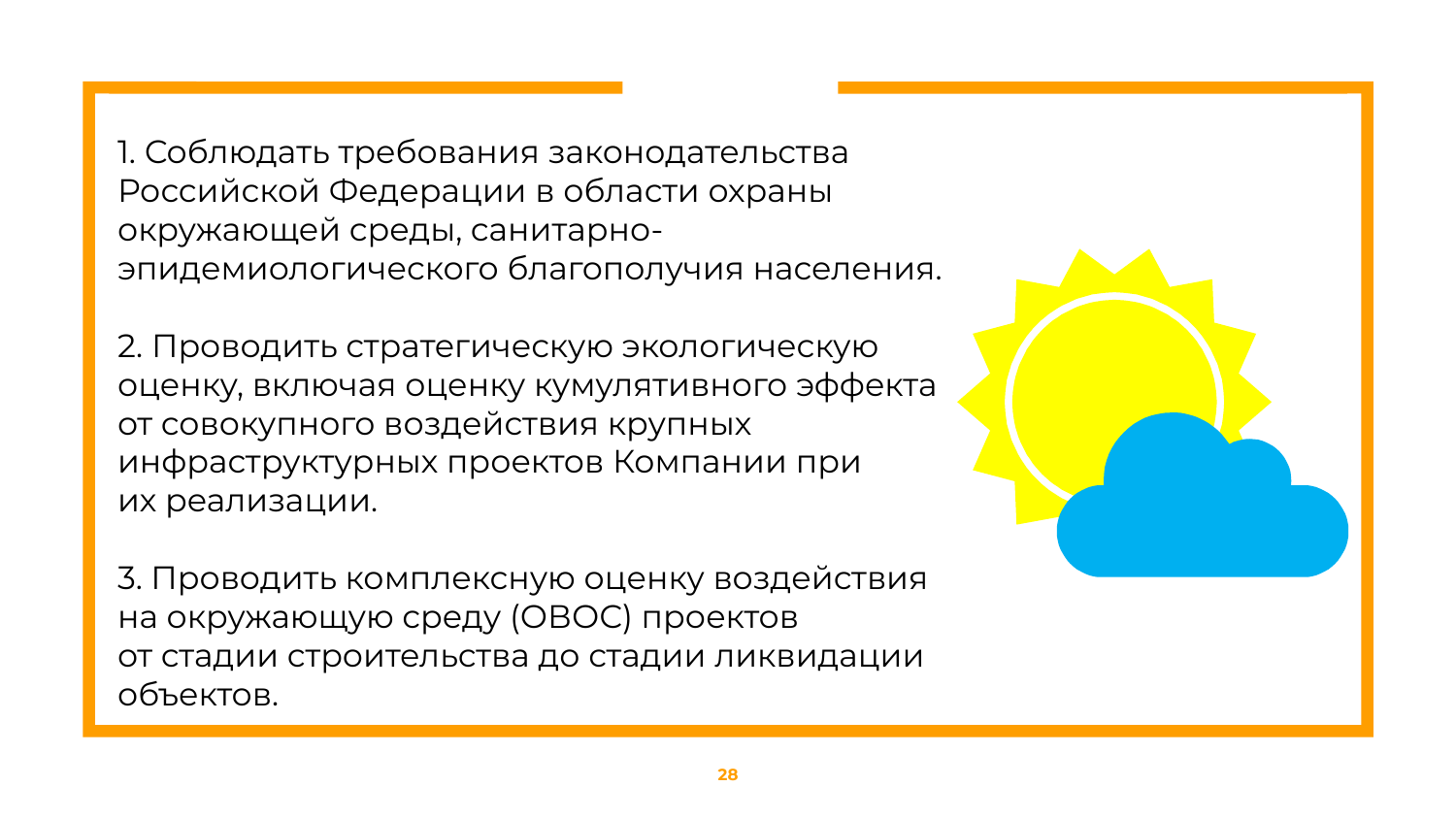

1. Соблюдать требования законодательства Российской Федерации в области охраны окружающей среды, санитарно-эпидемиологического благополучия населения.

2. Проводить стратегическую экологическую оценку, включая оценку кумулятивного эффекта от совокупного воздействия крупных инфраструктурных проектов Компании при их реализации.

3. Проводить комплексную оценку воздействия на окружающую среду (ОВОС) проектов от стадии строительства до стадии ликвидации объектов.

28